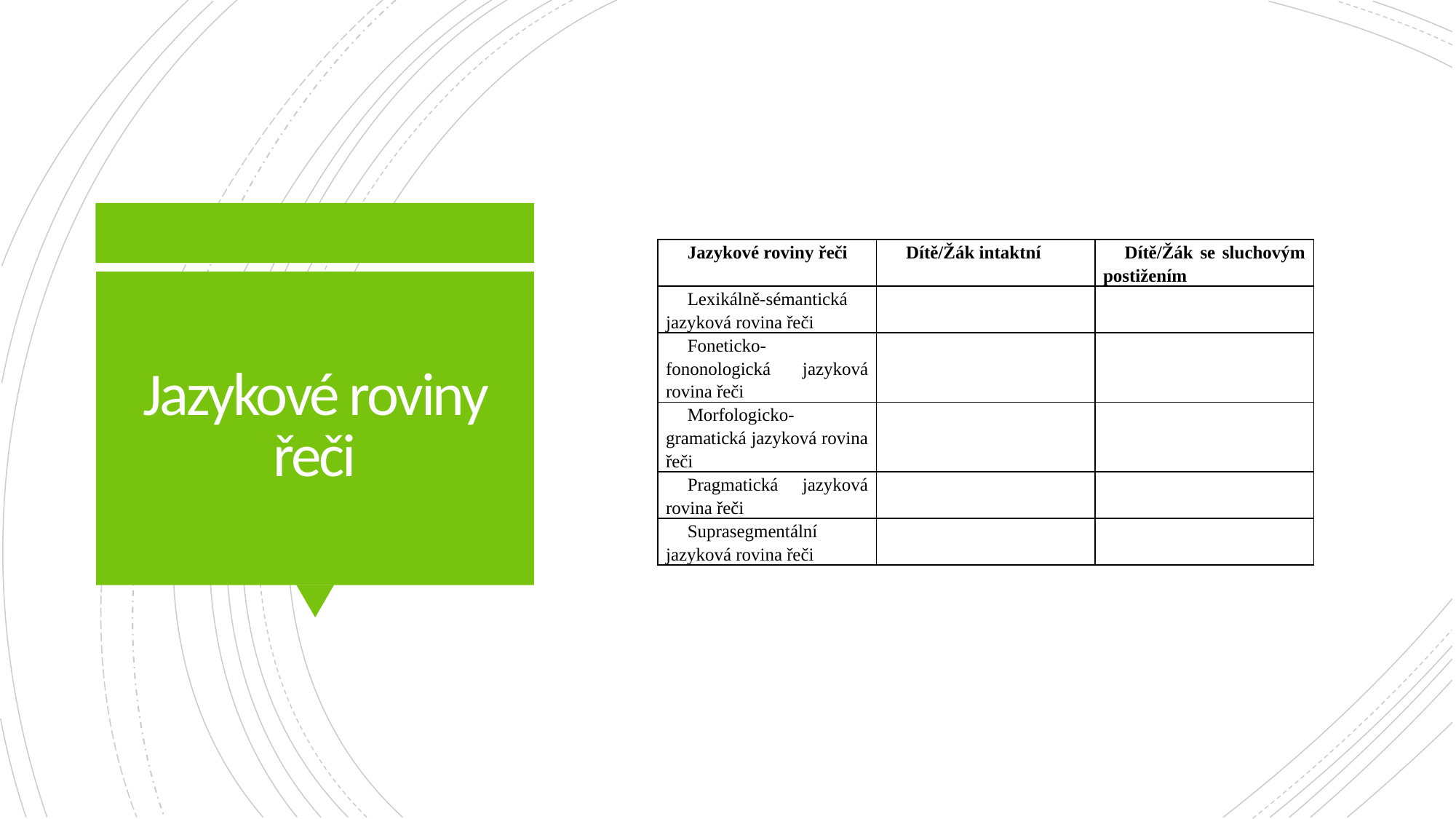

| Jazykové roviny řeči | Dítě/Žák intaktní | Dítě/Žák se sluchovým postižením |
| --- | --- | --- |
| Lexikálně-sémantická jazyková rovina řeči |  |  |
| Foneticko-fononologická jazyková rovina řeči |  |  |
| Morfologicko-gramatická jazyková rovina řeči |  |  |
| Pragmatická jazyková rovina řeči |  |  |
| Suprasegmentální jazyková rovina řeči |  |  |
# Jazykové roviny řeči